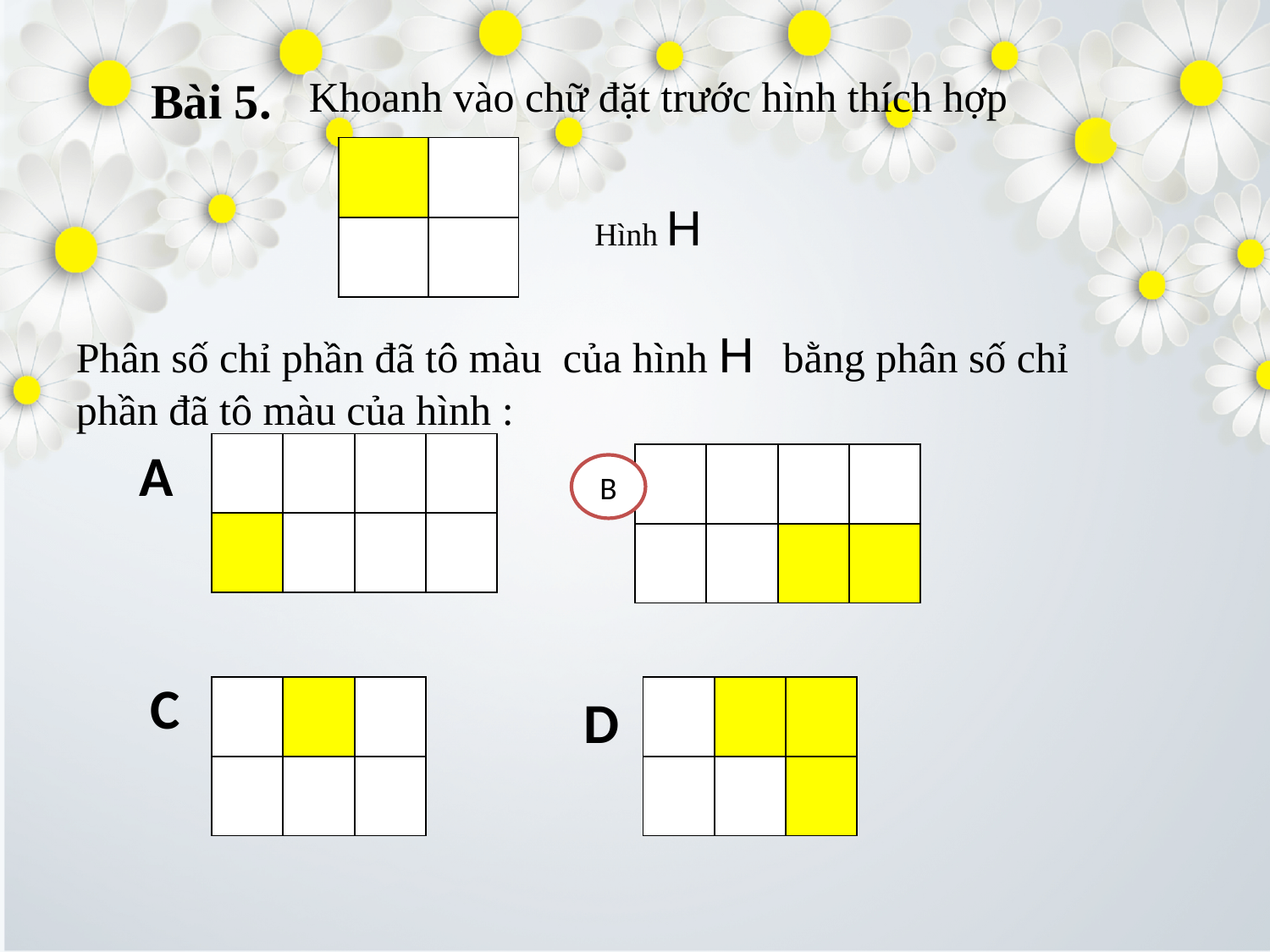

Bài 5.
Khoanh vào chữ đặt trước hình thích hợp
|  |  |
| --- | --- |
|  |  |
Hình H
Phân số chỉ phần đã tô màu  của hình H   bằng phân số chỉ phần đã tô màu của hình :
A
|  |  |  |  |
| --- | --- | --- | --- |
|  |  |  |  |
B
|  |  |  |  |
| --- | --- | --- | --- |
|  |  |  |  |
B
C
|  |  |  |
| --- | --- | --- |
|  |  |  |
|  |  |  |
| --- | --- | --- |
|  |  |  |
D